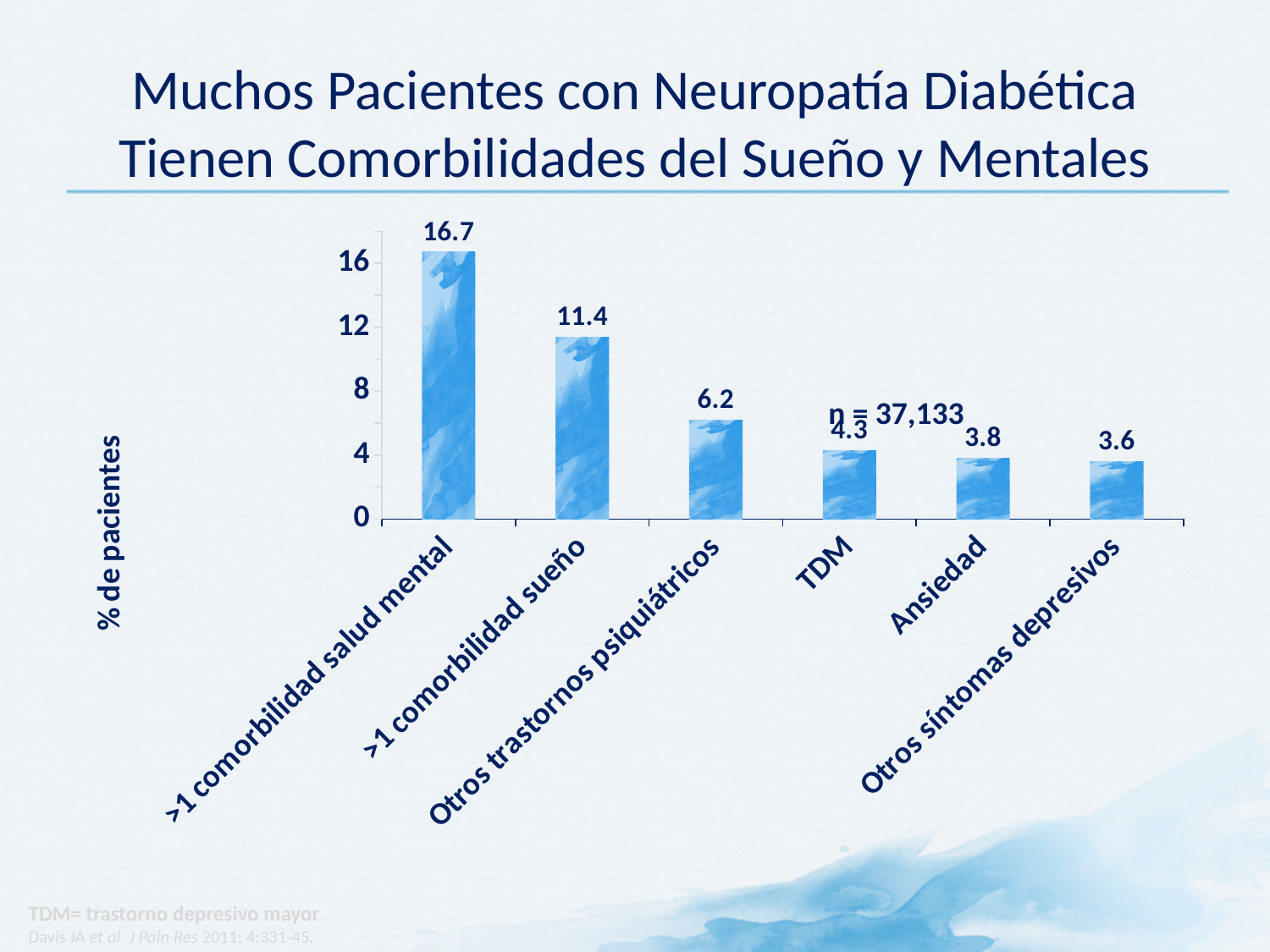

# Muchos Pacientes con Neuropatía Diabética Tienen Comorbilidades del Sueño y Mentales

### Chart

| Category | Series 1 |
|---|---|
| >1 comorbilidad salud mental | 16.7 |
| >1 comorbilidad sueño | 11.4 |
| Otros trastornos psiquiátricos | 6.2 |
| TDM | 4.3 |
| Ansiedad | 3.8 |
| Otros síntomas depresivos | 3.6 |
n = 37,133
TDM= trastorno depresivo mayor
Davis JA et al. J Pain Res 2011; 4:331-45.